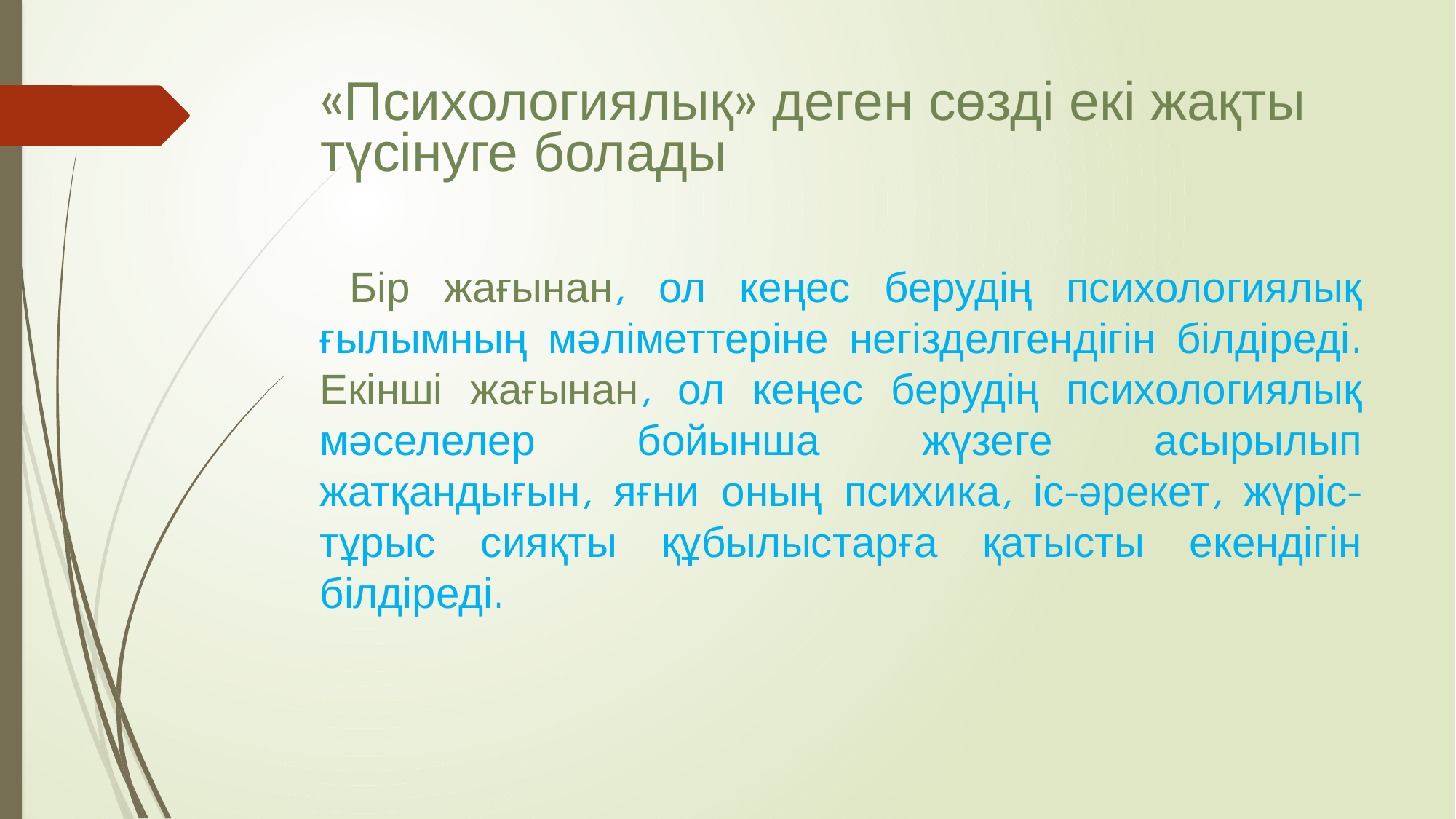

# «Психологиялық» деген сөзді екі жақты түсінуге болады
 Бір жағынан, ол кеңес берудің психологиялық ғылымның мәліметтеріне негізделгендігін білдіреді. Екінші жағынан, ол кеңес берудің психологиялық мәселелер бойынша жүзеге асырылып жатқандығын, яғни оның психика, іс-әрекет, жүріс-тұрыс сияқты құбылыстарға қатысты екендігін білдіреді.